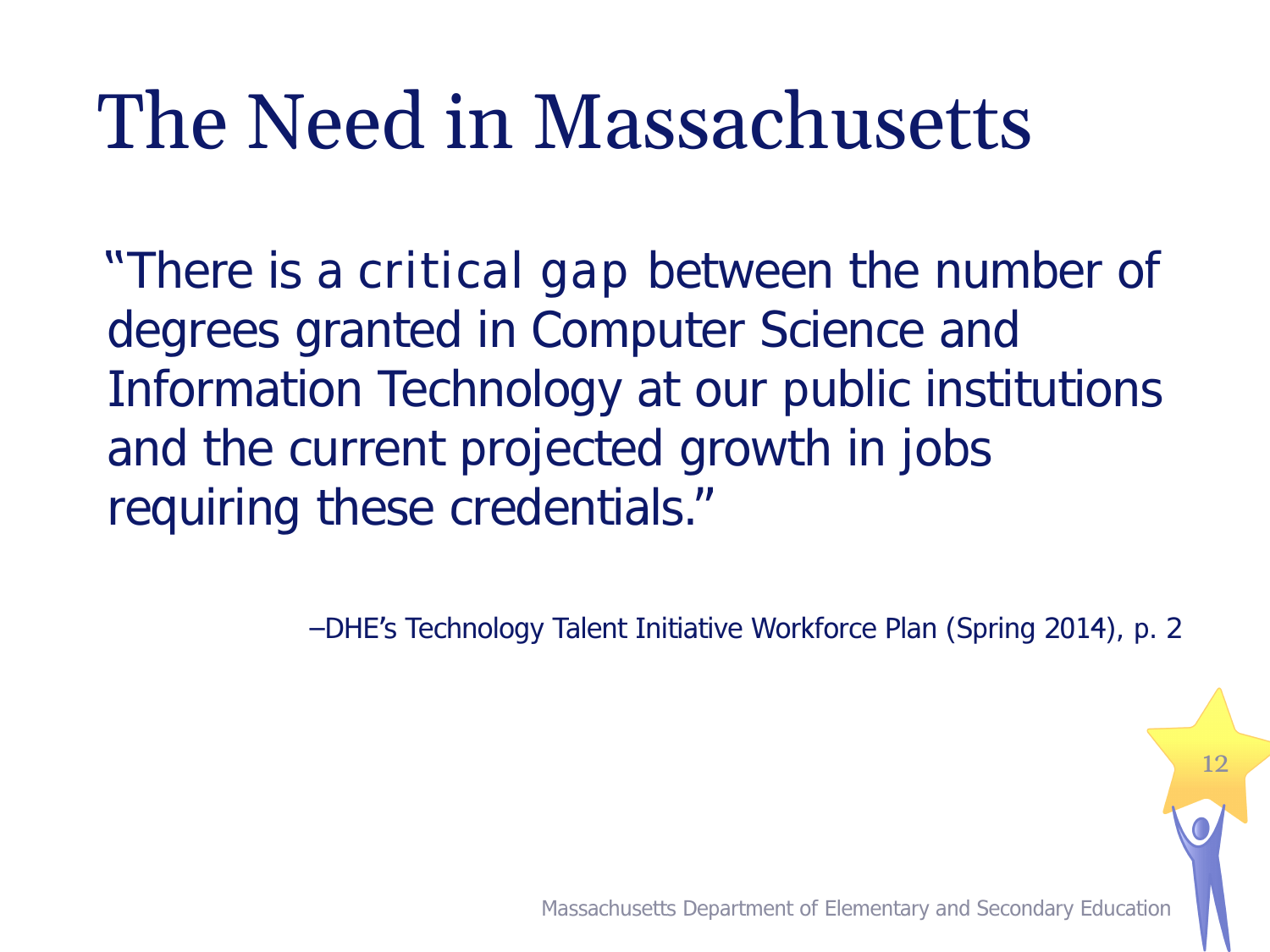

# The Need in Massachusetts
“There is a critical gap between the number of degrees granted in Computer Science and Information Technology at our public institutions and the current projected growth in jobs requiring these credentials.”

–DHE’s Technology Talent Initiative Workforce Plan (Spring 2014), p. 2

12
Massachusetts Department of Elementary and Secondary Education